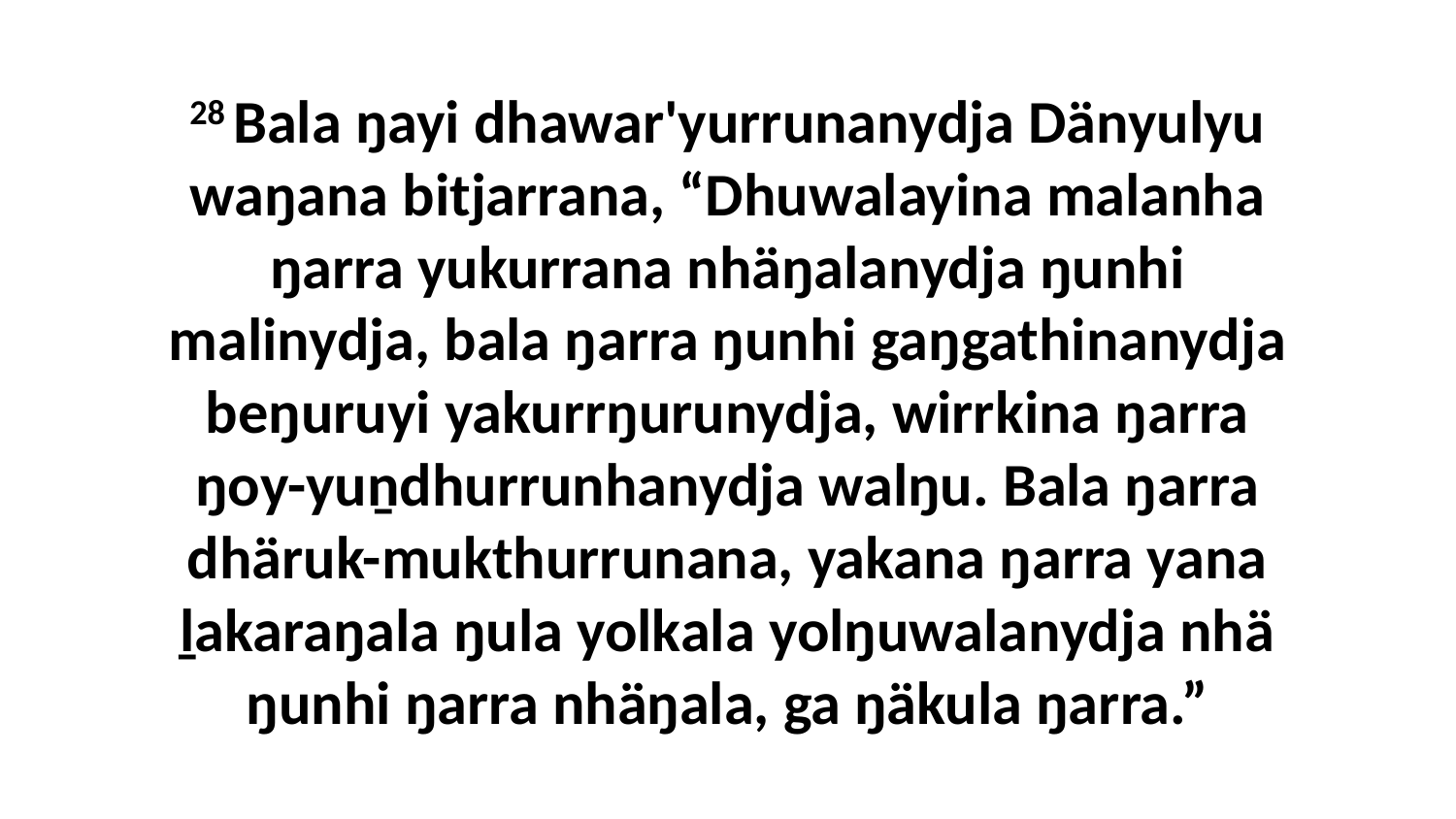

28 Bala ŋayi dhawar'yurrunanydja Dänyulyu waŋana bitjarrana, “Dhuwalayina malanha ŋarra yukurrana nhäŋalanydja ŋunhi malinydja, bala ŋarra ŋunhi gaŋgathinanydja beŋuruyi yakurrŋurunydja, wirrkina ŋarra ŋoy-yuṉdhurrunhanydja walŋu. Bala ŋarra dhäruk-mukthurrunana, yakana ŋarra yana ḻakaraŋala ŋula yolkala yolŋuwalanydja nhä ŋunhi ŋarra nhäŋala, ga ŋäkula ŋarra.”